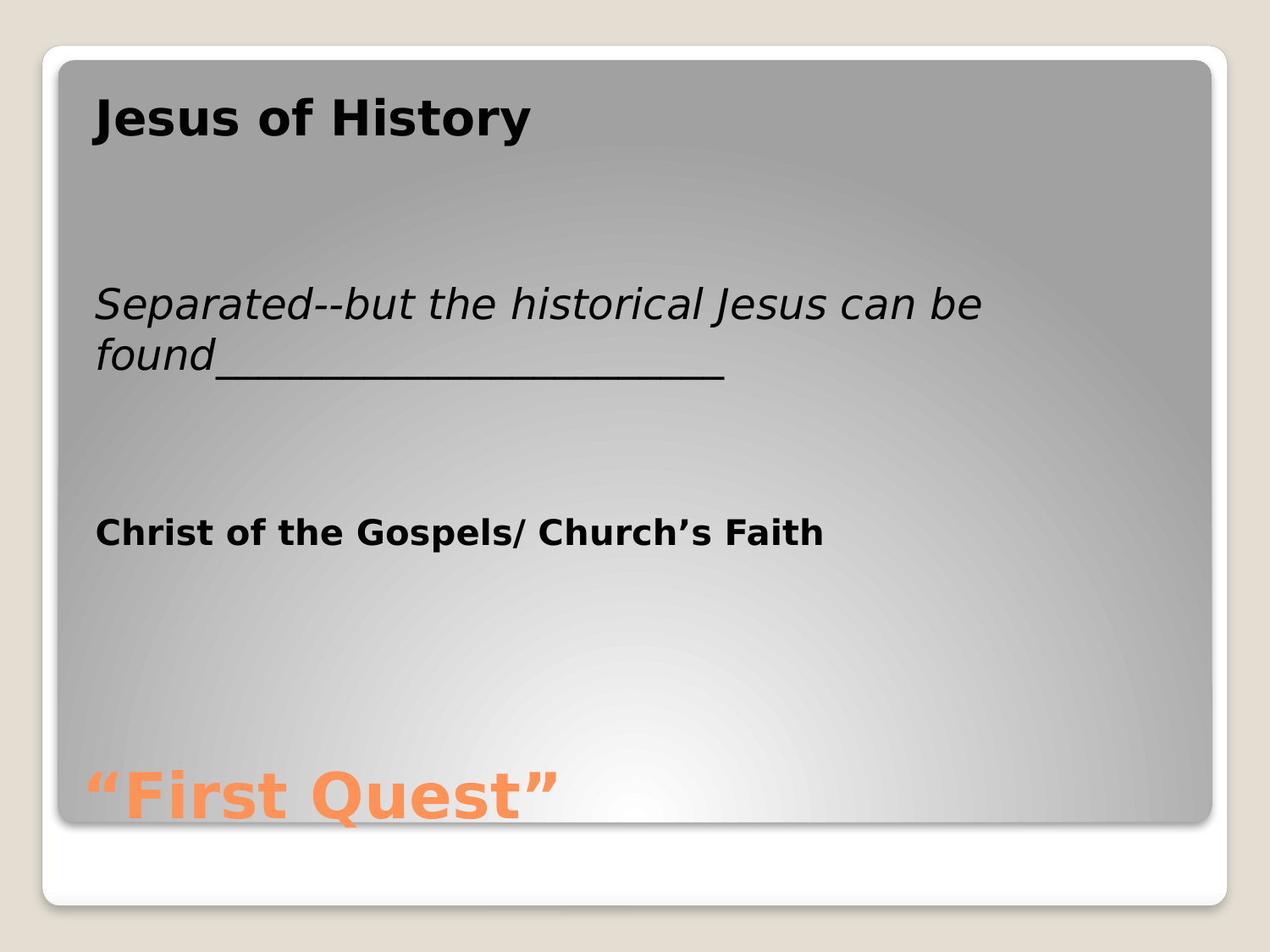

Jesus of History

Separated--but the historical Jesus can be found________________________

Christ of the Gospels/ Church’s Faith
# “First Quest”